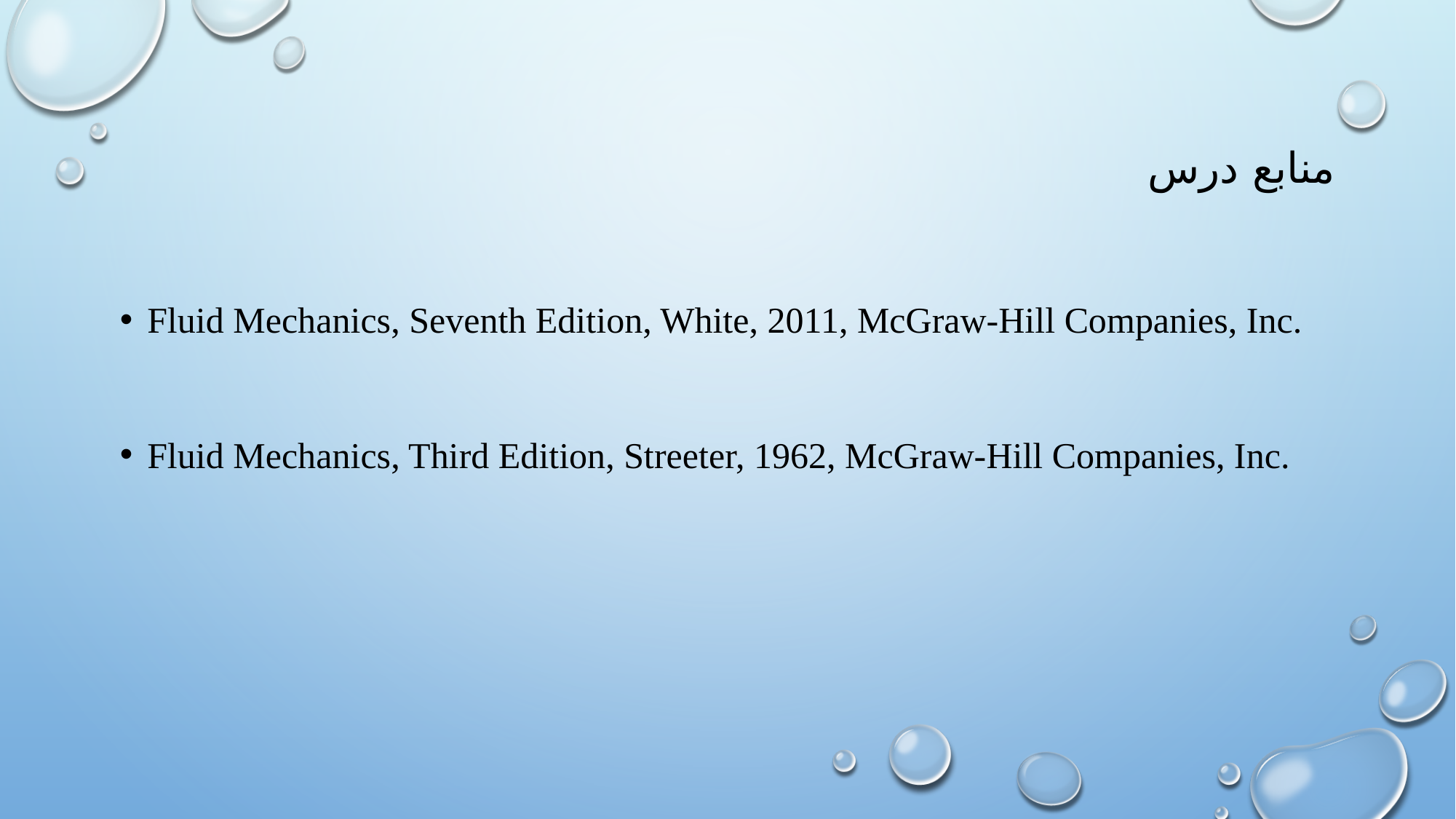

# منابع درس
Fluid Mechanics, Seventh Edition, White, 2011, McGraw-Hill Companies, Inc.

Fluid Mechanics, Third Edition, Streeter, 1962, McGraw-Hill Companies, Inc.